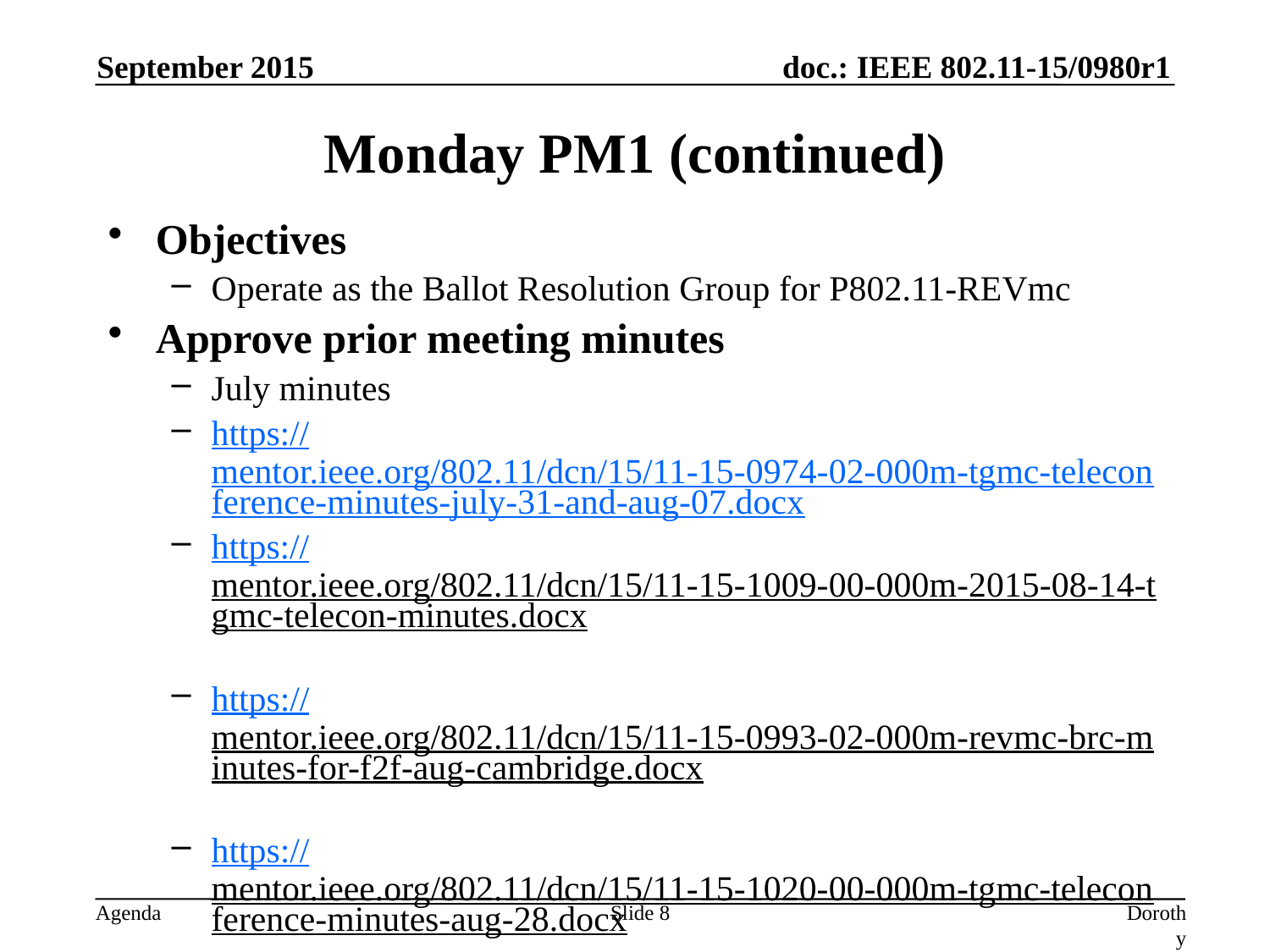

Monday PM1 (continued)
September 2015
Objectives
Operate as the Ballot Resolution Group for P802.11-REVmc
Approve prior meeting minutes
July minutes
https://mentor.ieee.org/802.11/dcn/15/11-15-0974-02-000m-tgmc-teleconference-minutes-july-31-and-aug-07.docx
https://mentor.ieee.org/802.11/dcn/15/11-15-1009-00-000m-2015-08-14-tgmc-telecon-minutes.docx
https://mentor.ieee.org/802.11/dcn/15/11-15-0993-02-000m-revmc-brc-minutes-for-f2f-aug-cambridge.docx
https://mentor.ieee.org/802.11/dcn/15/11-15-1020-00-000m-tgmc-teleconference-minutes-aug-28.docx
 Editor Report (Adrian Stephens)
Editor report: https://mentor.ieee.org/802.11/dcn/13/11-13-0095-24-000m-editor-reports.pptx
Slide 8
Dorothy Stanley, HP-Aruba Networks